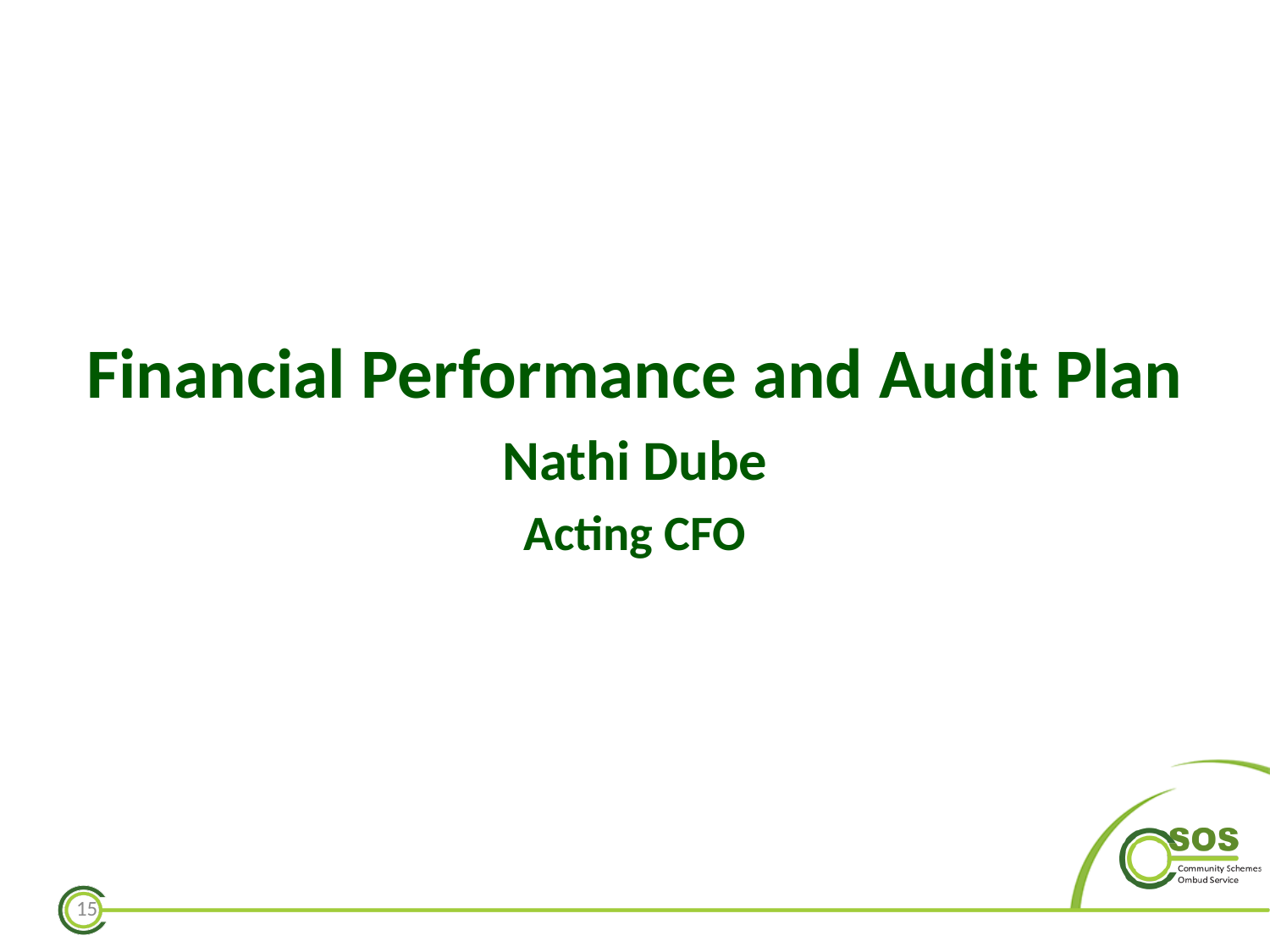

Financial Performance and Audit Plan
Nathi Dube
Acting CFO

15